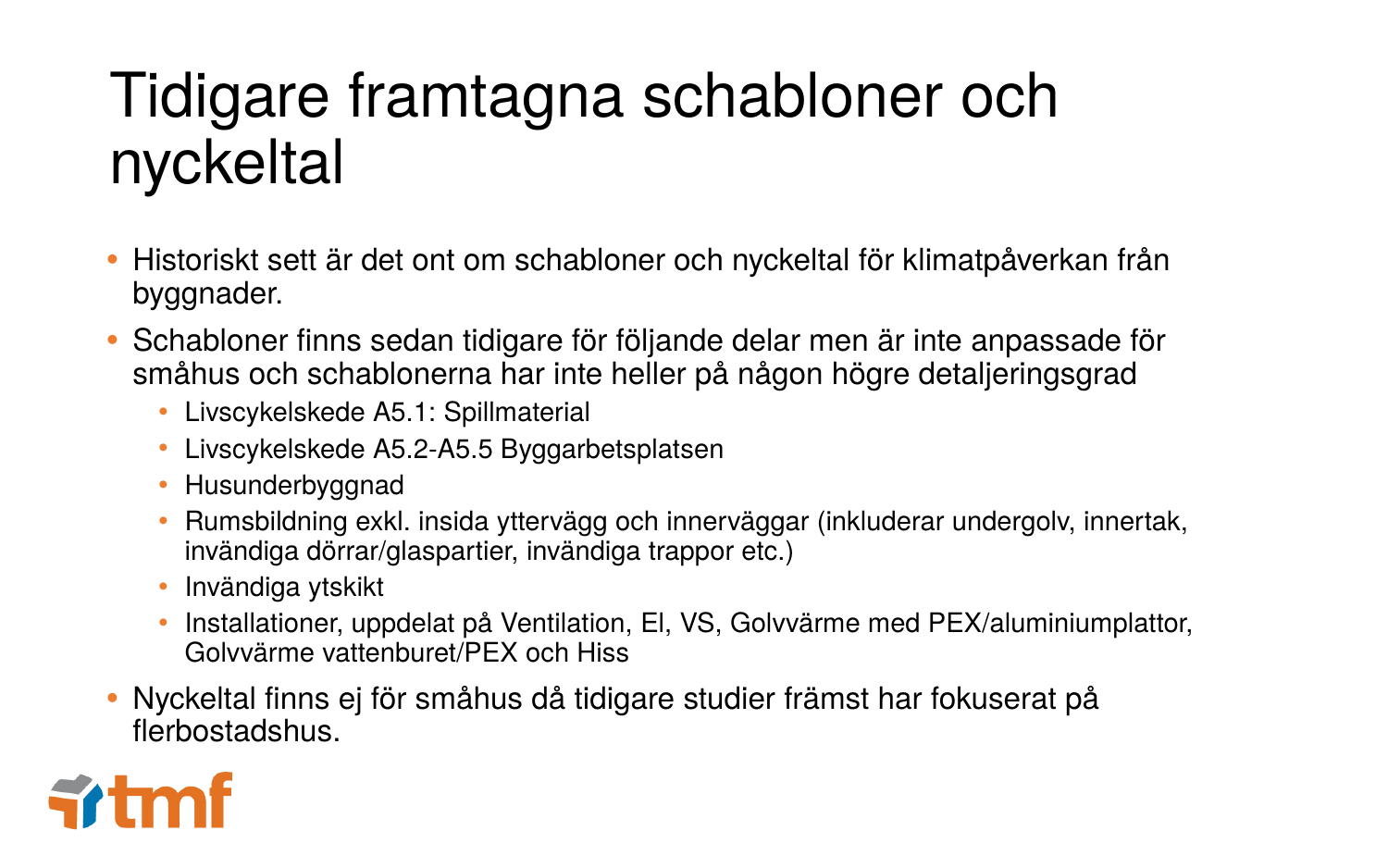

# Tidigare framtagna schabloner och nyckeltal
Historiskt sett är det ont om schabloner och nyckeltal för klimatpåverkan från byggnader.
Schabloner finns sedan tidigare för följande delar men är inte anpassade för småhus och schablonerna har inte heller på någon högre detaljeringsgrad
Livscykelskede A5.1: Spillmaterial
Livscykelskede A5.2-A5.5 Byggarbetsplatsen
Husunderbyggnad
Rumsbildning exkl. insida yttervägg och innerväggar (inkluderar undergolv, innertak, invändiga dörrar/glaspartier, invändiga trappor etc.)
Invändiga ytskikt
Installationer, uppdelat på Ventilation, El, VS, Golvvärme med PEX/aluminiumplattor, Golvvärme vattenburet/PEX och Hiss
Nyckeltal finns ej för småhus då tidigare studier främst har fokuserat på flerbostadshus.